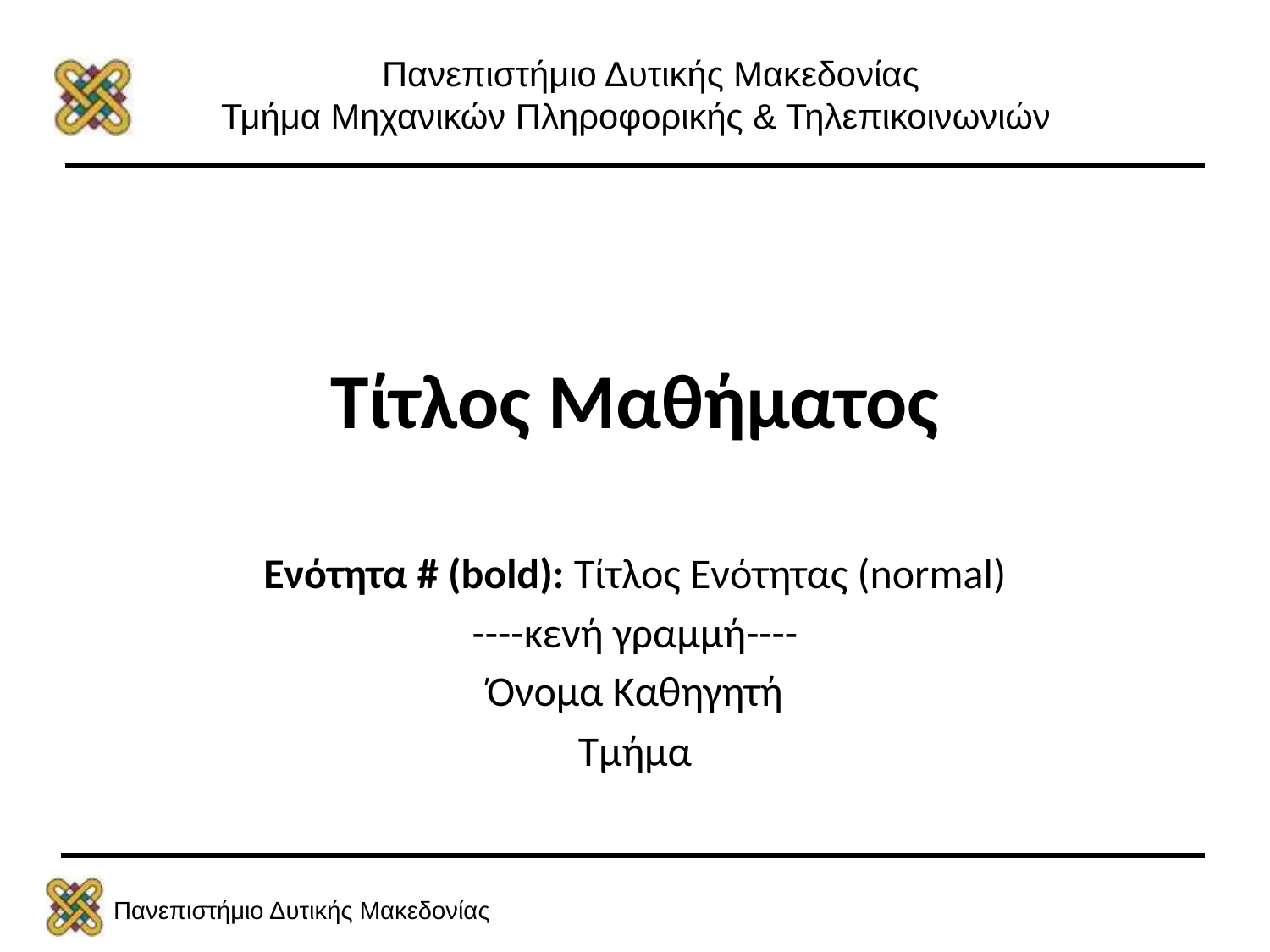

# Τίτλος Μαθήματος
Ενότητα # (bold): Τίτλος Ενότητας (normal)
----κενή γραμμή----
Όνομα Καθηγητή
Τμήμα